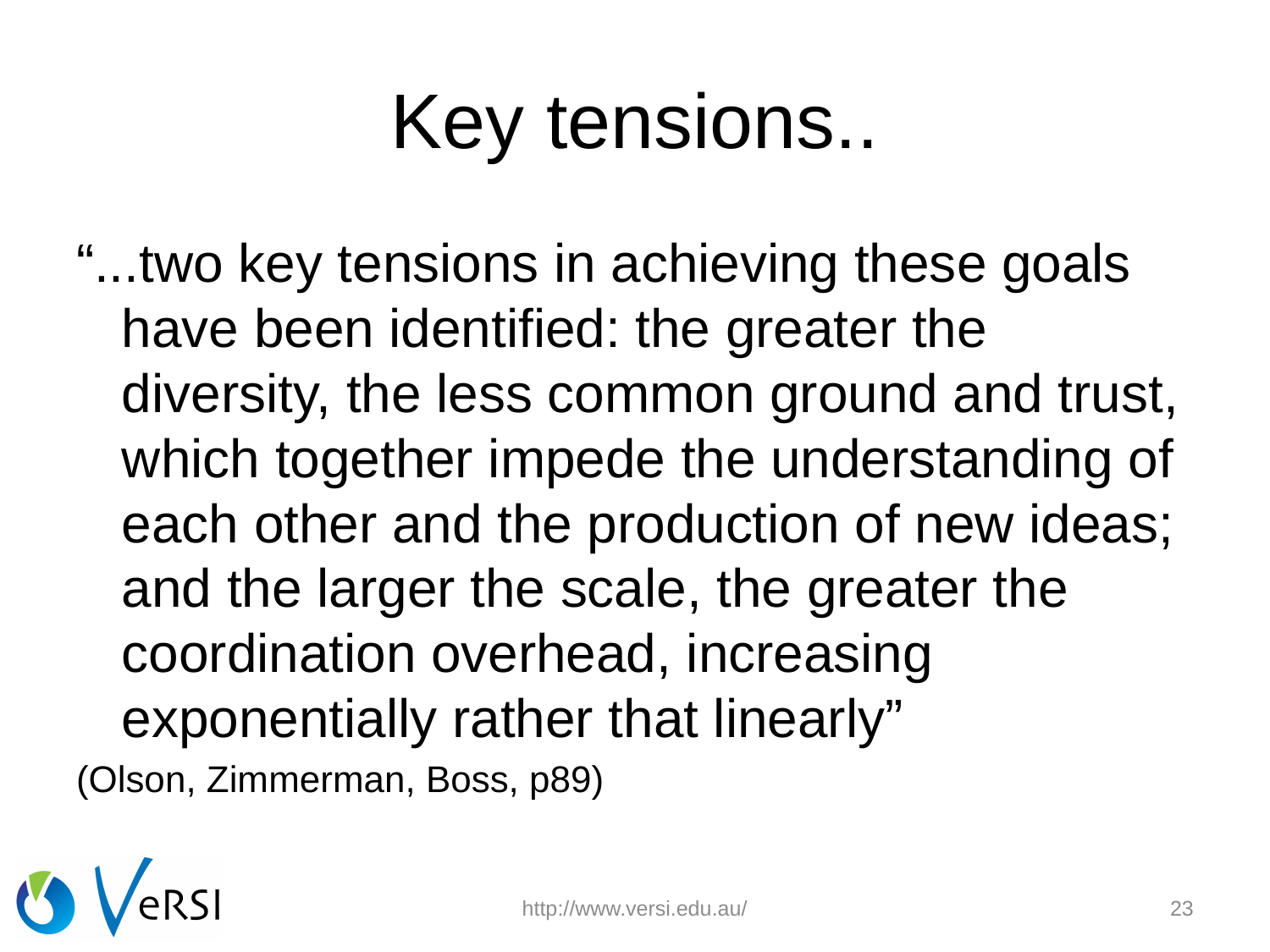

# Key tensions..
“...two key tensions in achieving these goals have been identified: the greater the diversity, the less common ground and trust, which together impede the understanding of each other and the production of new ideas; and the larger the scale, the greater the coordination overhead, increasing exponentially rather that linearly”
(Olson, Zimmerman, Boss, p89)

http://www.versi.edu.au/
23